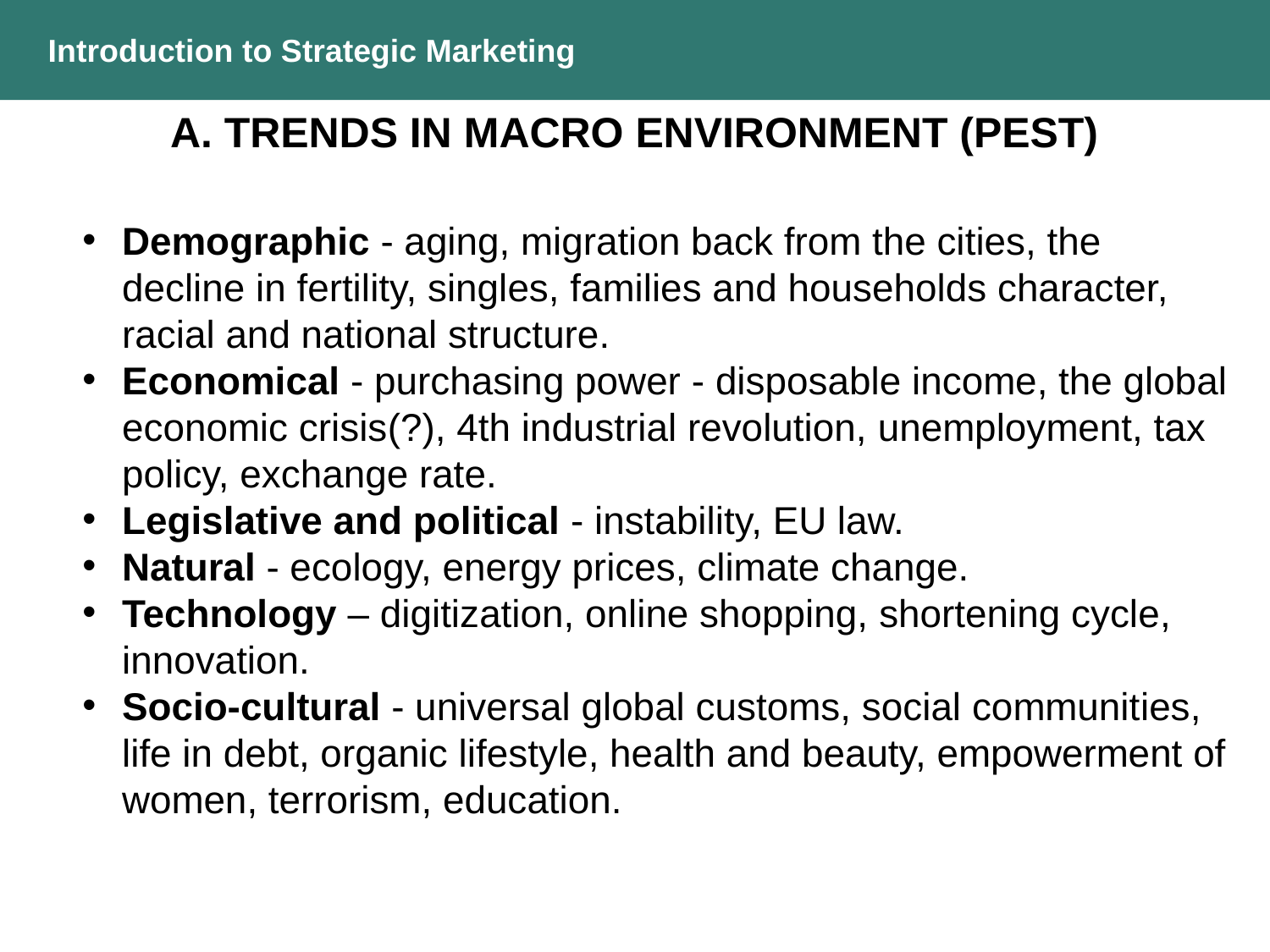

Introduction to Strategic Marketing
A. TRENDS IN MACRO ENVIRONMENT (PEST)
Demographic - aging, migration back from the cities, the decline in fertility, singles, families and households character, racial and national structure.
Economical - purchasing power - disposable income, the global economic crisis(?), 4th industrial revolution, unemployment, tax policy, exchange rate.
Legislative and political - instability, EU law.
Natural - ecology, energy prices, climate change.
Technology – digitization, online shopping, shortening cycle, innovation.
Socio-cultural - universal global customs, social communities, life in debt, organic lifestyle, health and beauty, empowerment of women, terrorism, education.